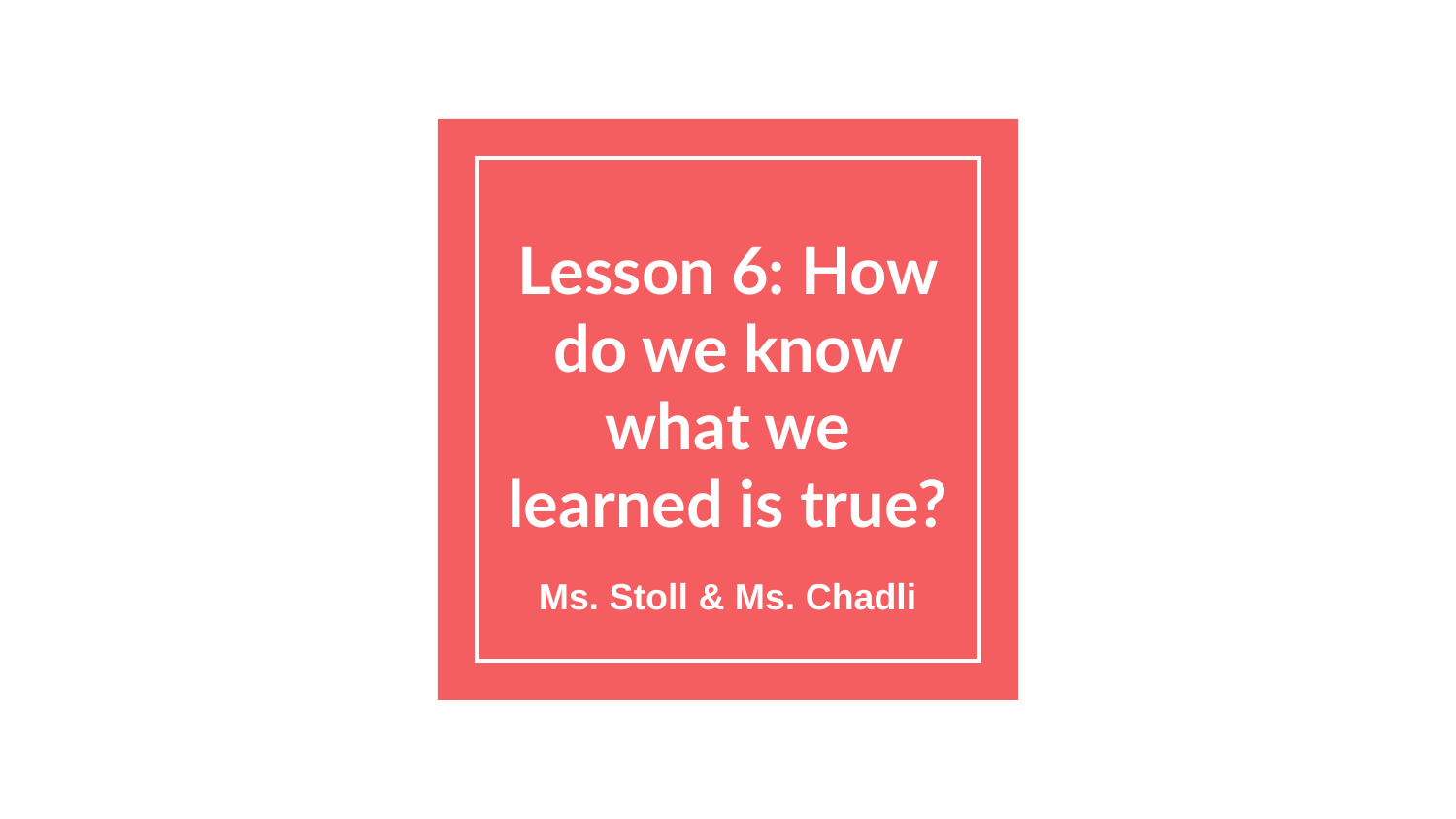

# Lesson 6: How do we know what we learned is true?
Ms. Stoll & Ms. Chadli